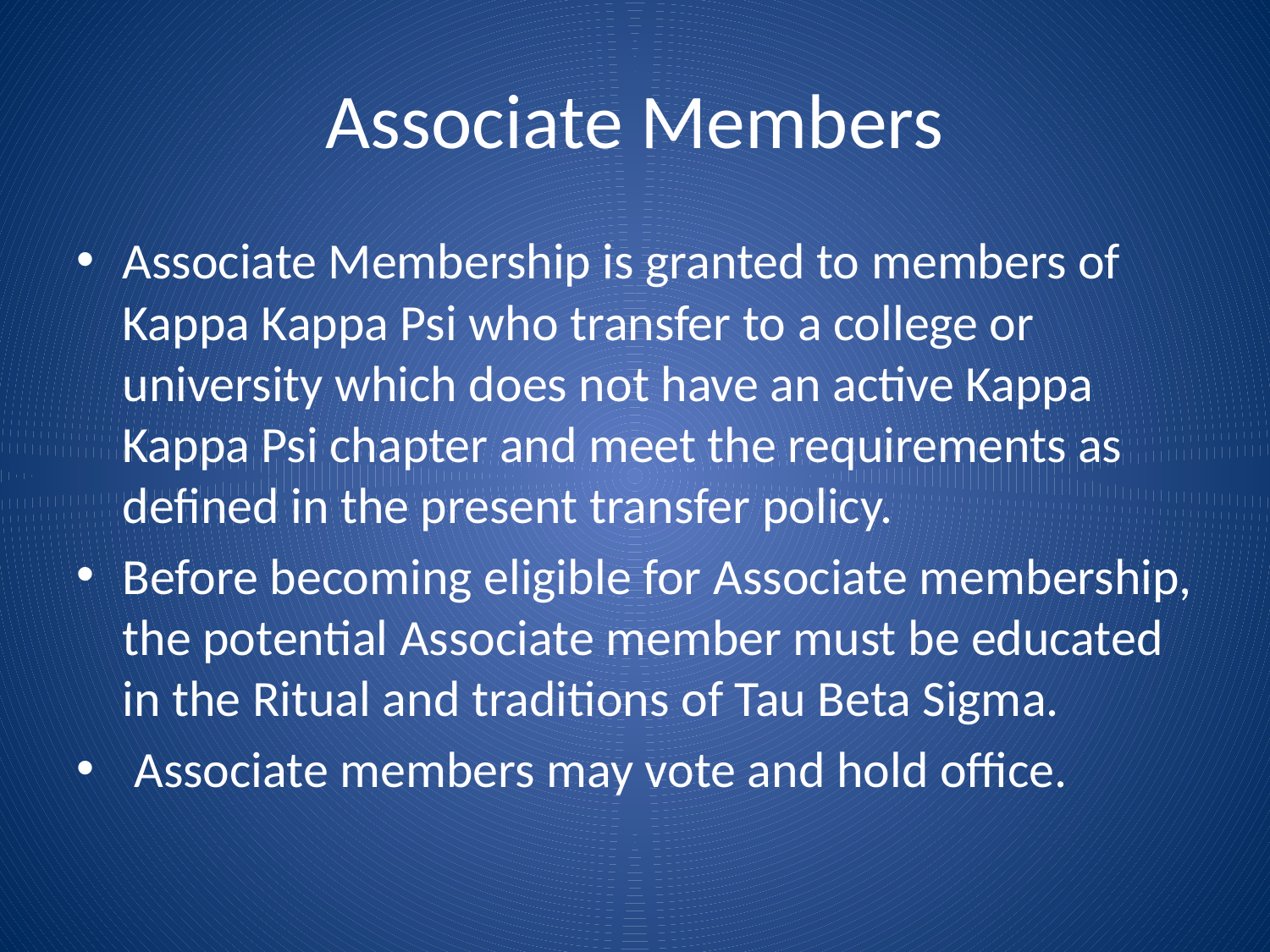

# Associate Members
Associate Membership is granted to members of Kappa Kappa Psi who transfer to a college or university which does not have an active Kappa Kappa Psi chapter and meet the requirements as defined in the present transfer policy.
Before becoming eligible for Associate membership, the potential Associate member must be educated in the Ritual and traditions of Tau Beta Sigma.
 Associate members may vote and hold office.